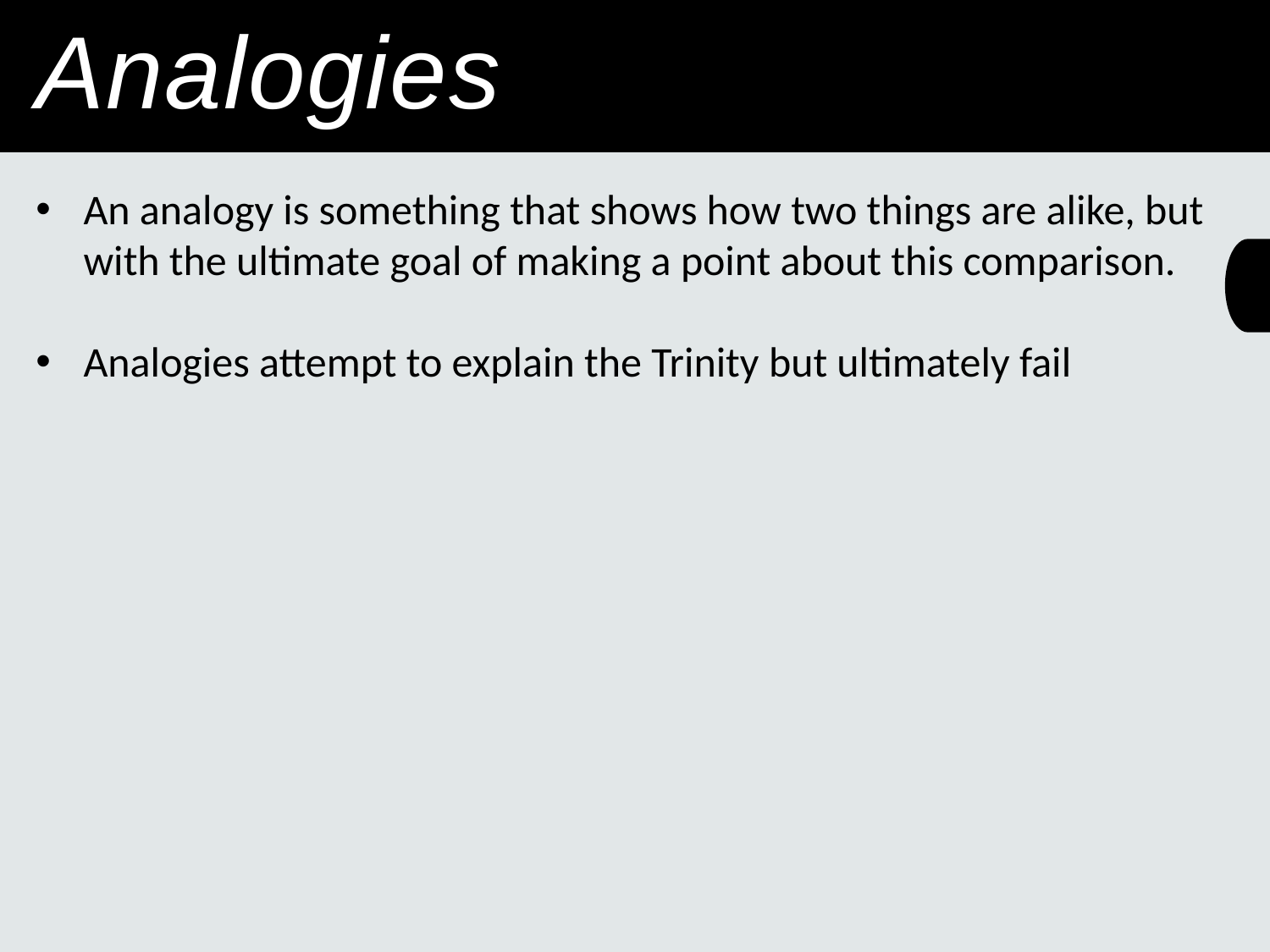

Analogies
An analogy is something that shows how two things are alike, but with the ultimate goal of making a point about this comparison.

Analogies attempt to explain the Trinity but ultimately fail